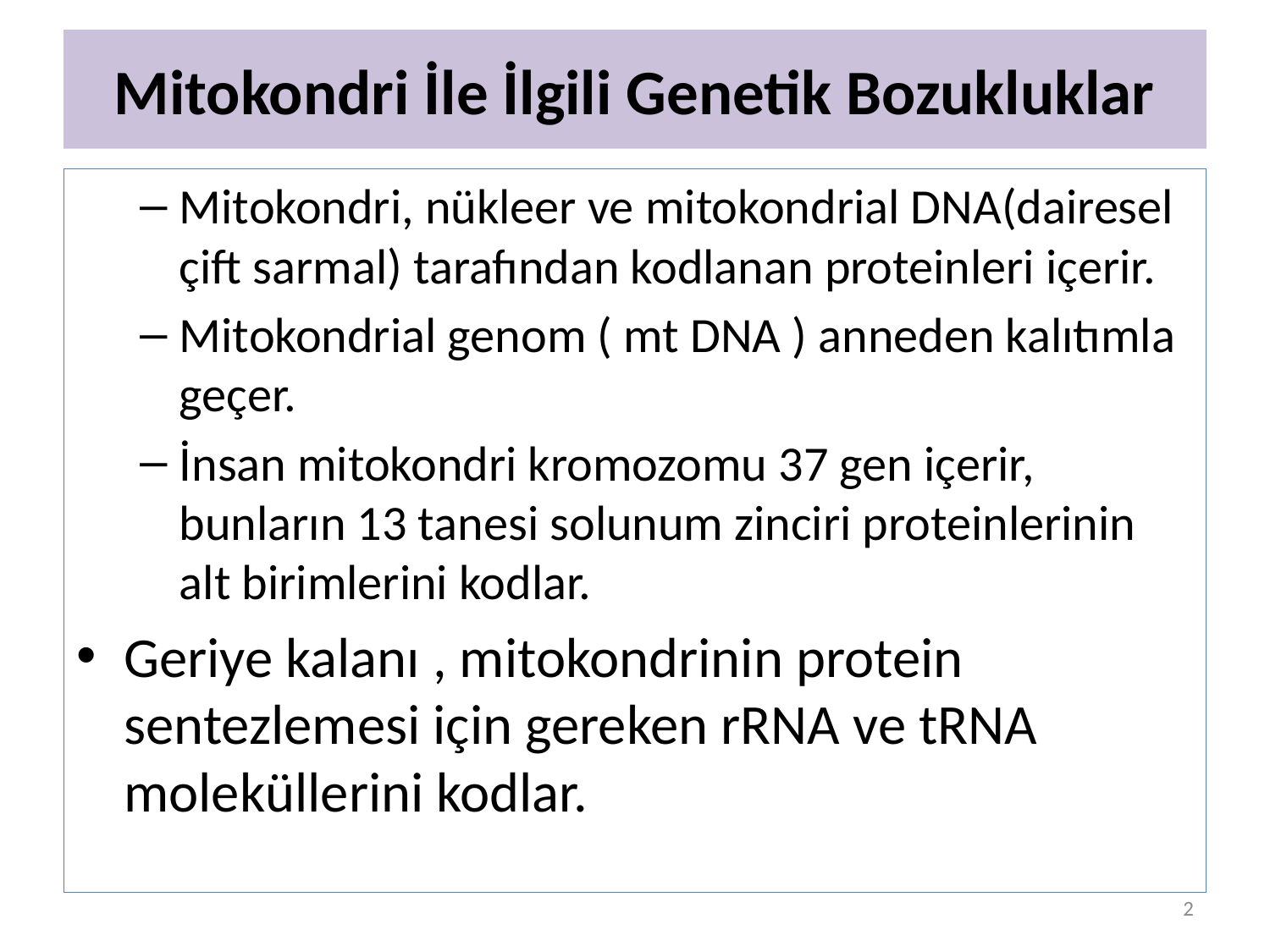

# Mitokondri İle İlgili Genetik Bozukluklar
Mitokondri, nükleer ve mitokondrial DNA(dairesel çift sarmal) tarafından kodlanan proteinleri içerir.
Mitokondrial genom ( mt DNA ) anneden kalıtımla geçer.
İnsan mitokondri kromozomu 37 gen içerir, bunların 13 tanesi solunum zinciri proteinlerinin alt birimlerini kodlar.
Geriye kalanı , mitokondrinin protein sentezlemesi için gereken rRNA ve tRNA moleküllerini kodlar.
2